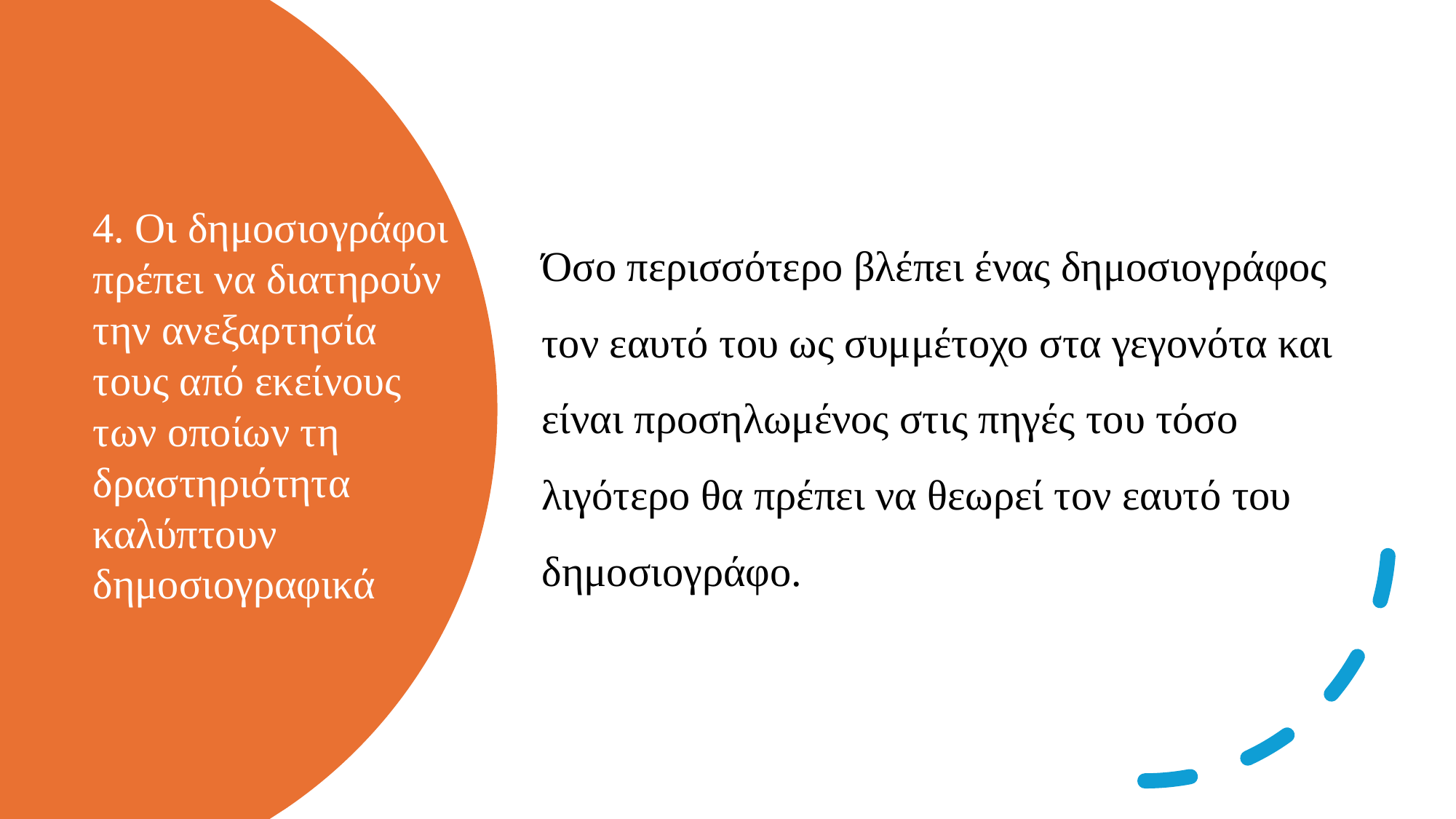

Όσο περισσότερο βλέπει ένας δημοσιογράφος τον εαυτό του ως συμμέτοχο στα γεγονότα και είναι προσηλωμένος στις πηγές του τόσο λιγότερο θα πρέπει να θεωρεί τον εαυτό του δημοσιογράφο.
# 4. Οι δημοσιογράφοι πρέπει να διατηρούν την ανεξαρτησία τους από εκείνους των οποίων τη δραστηριότητα καλύπτουν δημοσιογραφικά